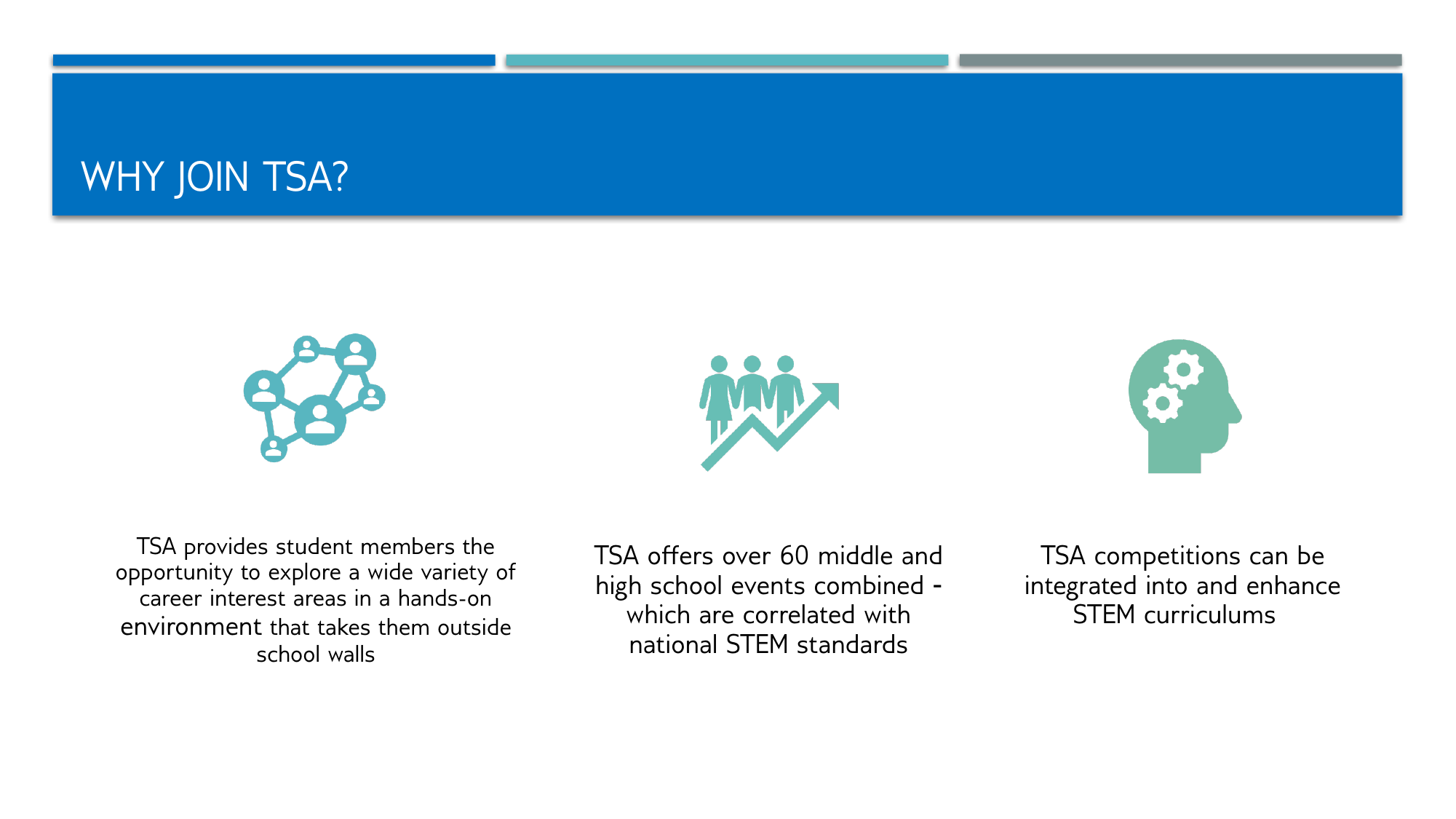

# Why Join TSA?
TSA provides student members the opportunity to explore a wide variety of career interest areas in a hands-on environment that takes them outside school walls
TSA offers over 60 middle and high school events combined − which are correlated with national STEM standards
TSA competitions can be integrated into and enhance STEM curriculums